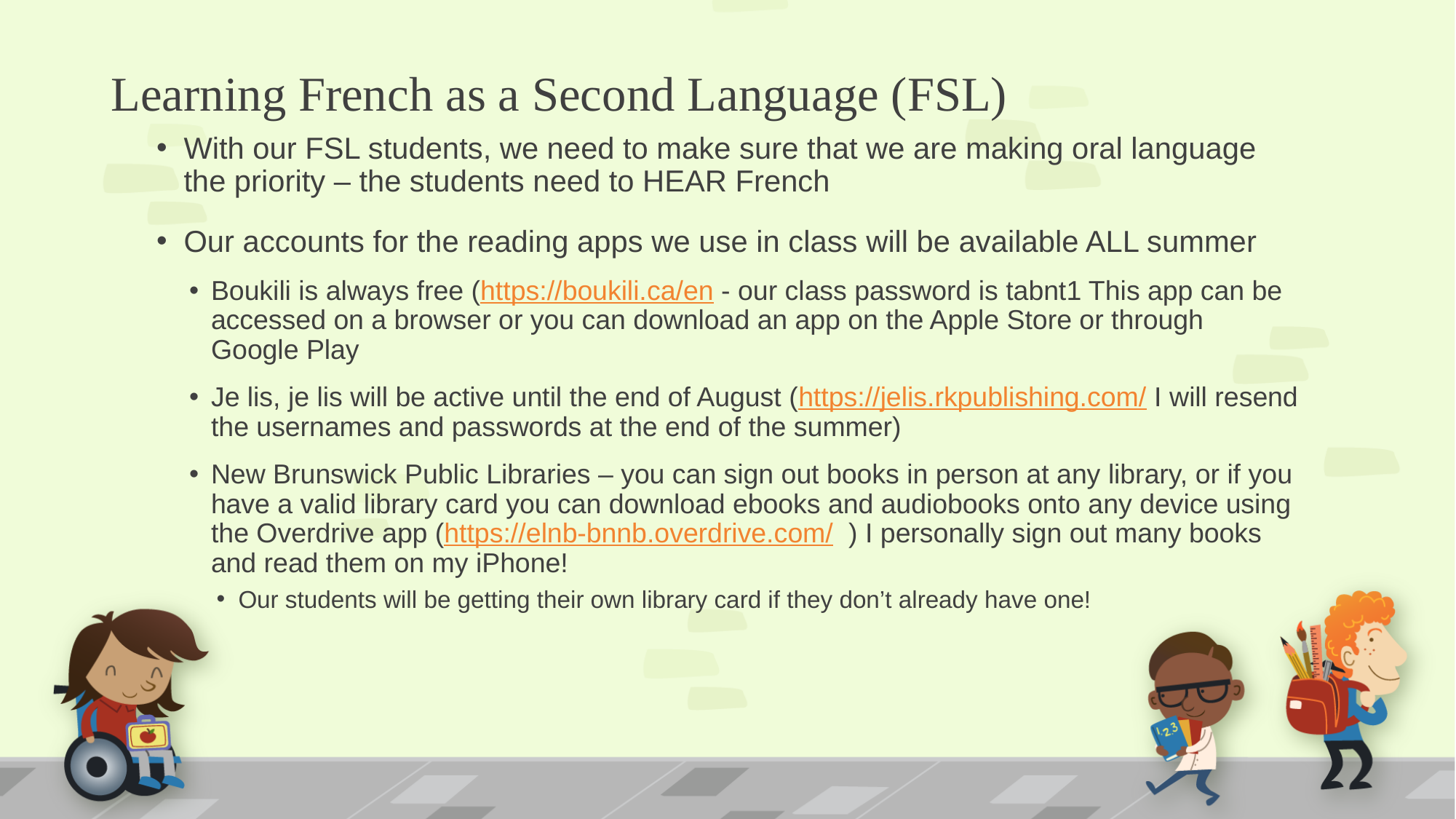

# Learning French as a Second Language (FSL)
With our FSL students, we need to make sure that we are making oral language the priority – the students need to HEAR French
Our accounts for the reading apps we use in class will be available ALL summer
Boukili is always free (https://boukili.ca/en - our class password is tabnt1 This app can be accessed on a browser or you can download an app on the Apple Store or through Google Play
Je lis, je lis will be active until the end of August (https://jelis.rkpublishing.com/ I will resend the usernames and passwords at the end of the summer)
New Brunswick Public Libraries – you can sign out books in person at any library, or if you have a valid library card you can download ebooks and audiobooks onto any device using the Overdrive app (https://elnb-bnnb.overdrive.com/  ) I personally sign out many books and read them on my iPhone!
Our students will be getting their own library card if they don’t already have one!